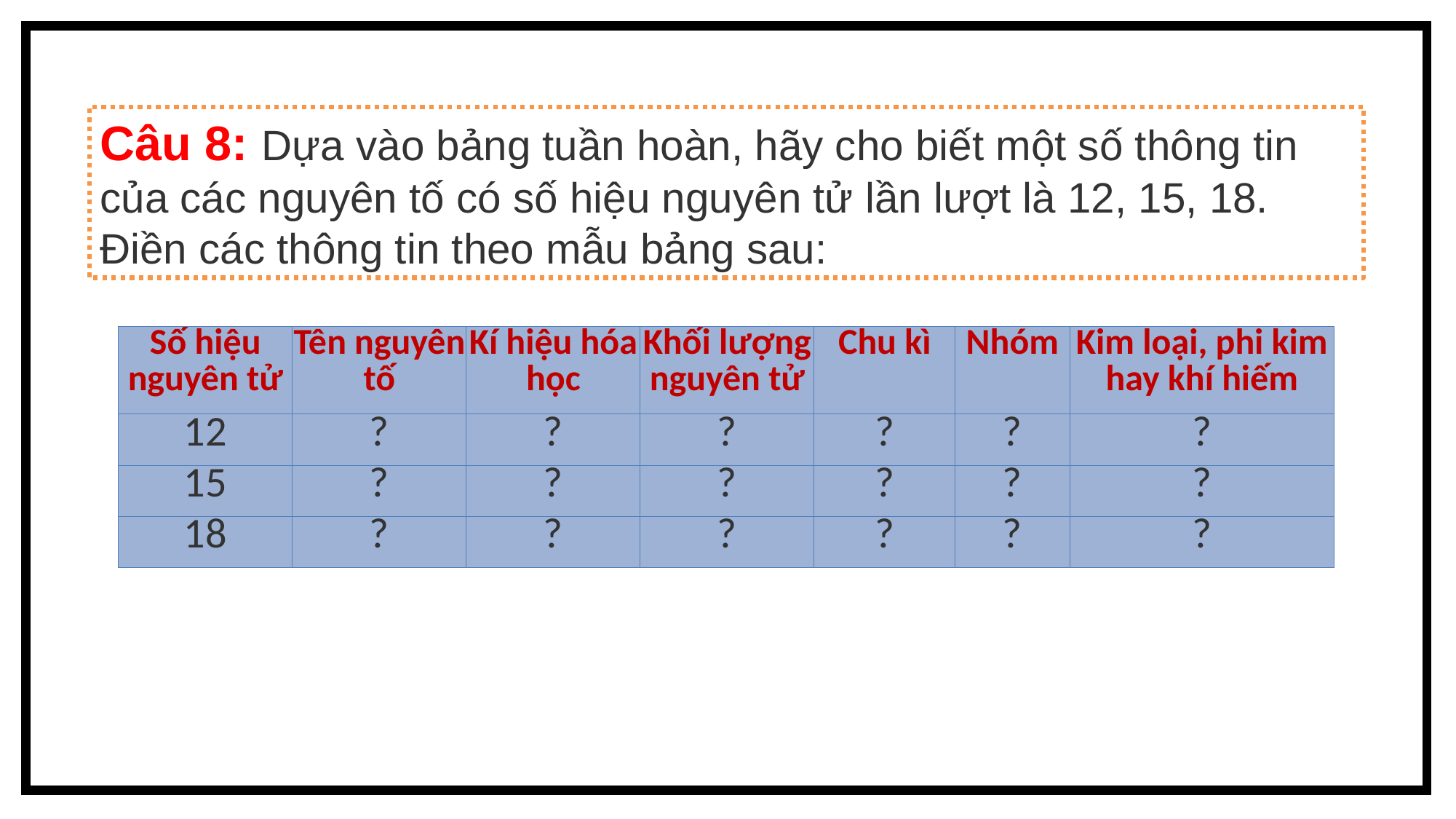

Câu 8: Dựa vào bảng tuần hoàn, hãy cho biết một số thông tin của các nguyên tố có số hiệu nguyên tử lần lượt là 12, 15, 18. Điền các thông tin theo mẫu bảng sau:
| Số hiệu nguyên tử | Tên nguyên tố | Kí hiệu hóa học | Khối lượng nguyên tử | Chu kì | Nhóm | Kim loại, phi kim hay khí hiếm |
| --- | --- | --- | --- | --- | --- | --- |
| 12 | ? | ? | ? | ? | ? | ? |
| 15 | ? | ? | ? | ? | ? | ? |
| 18 | ? | ? | ? | ? | ? | ? |